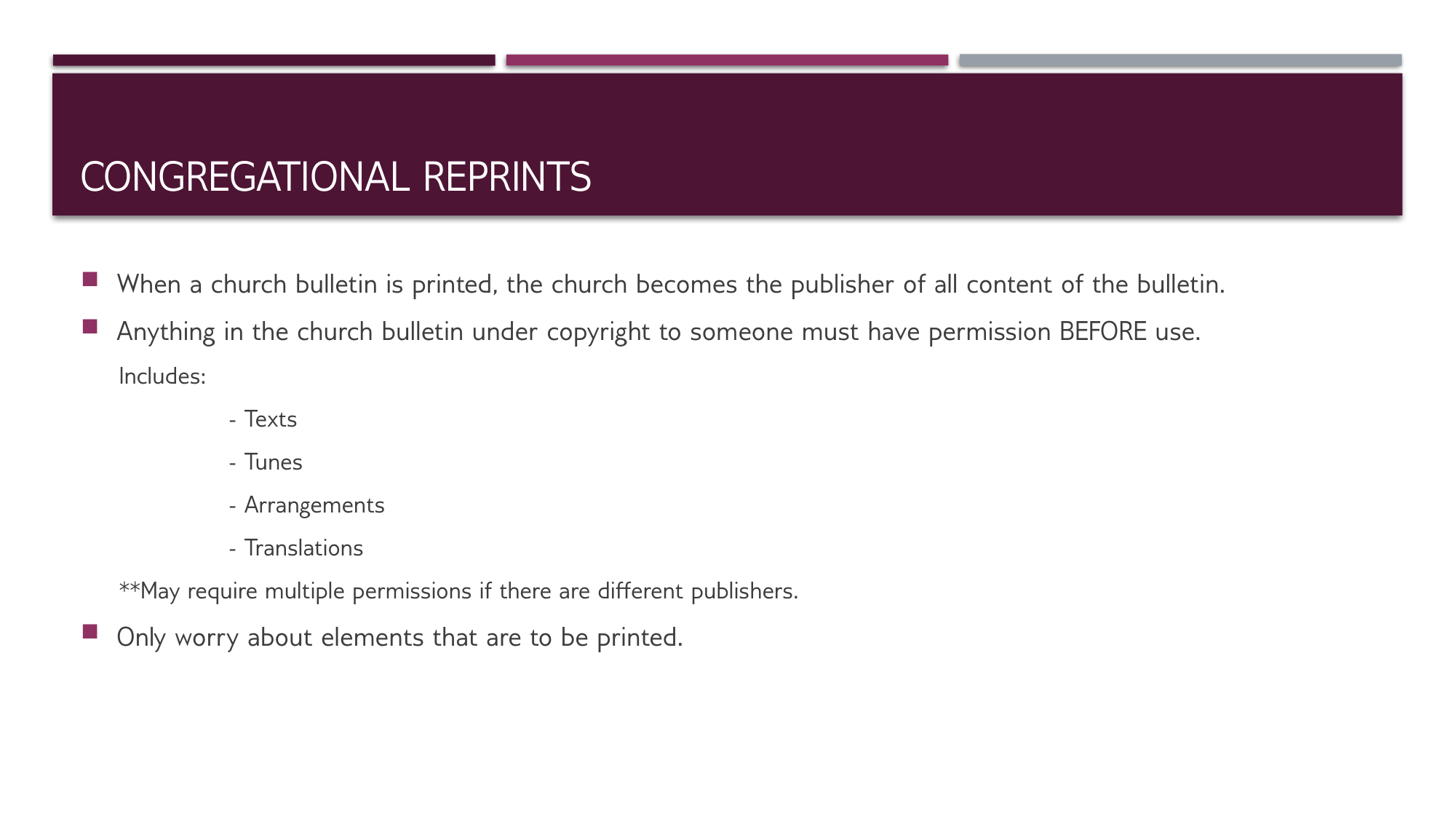

# Congregational reprints
When a church bulletin is printed, the church becomes the publisher of all content of the bulletin.
Anything in the church bulletin under copyright to someone must have permission BEFORE use.
Includes:
	- Texts
	- Tunes
	- Arrangements
	- Translations
**May require multiple permissions if there are different publishers.
Only worry about elements that are to be printed.